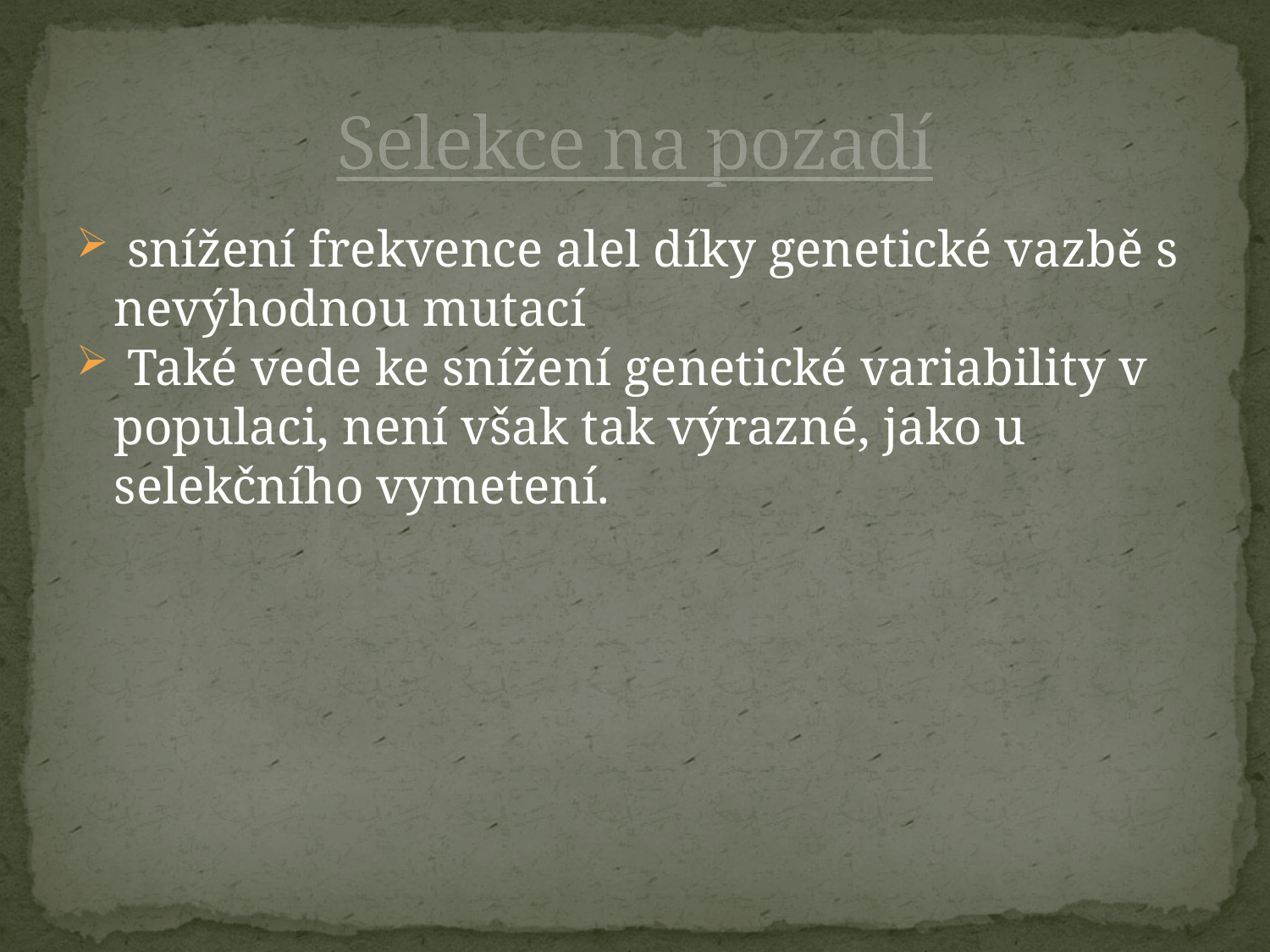

# Selekce na pozadí
 snížení frekvence alel díky genetické vazbě s nevýhodnou mutací
 Také vede ke snížení genetické variability v populaci, není však tak výrazné, jako u selekčního vymetení.